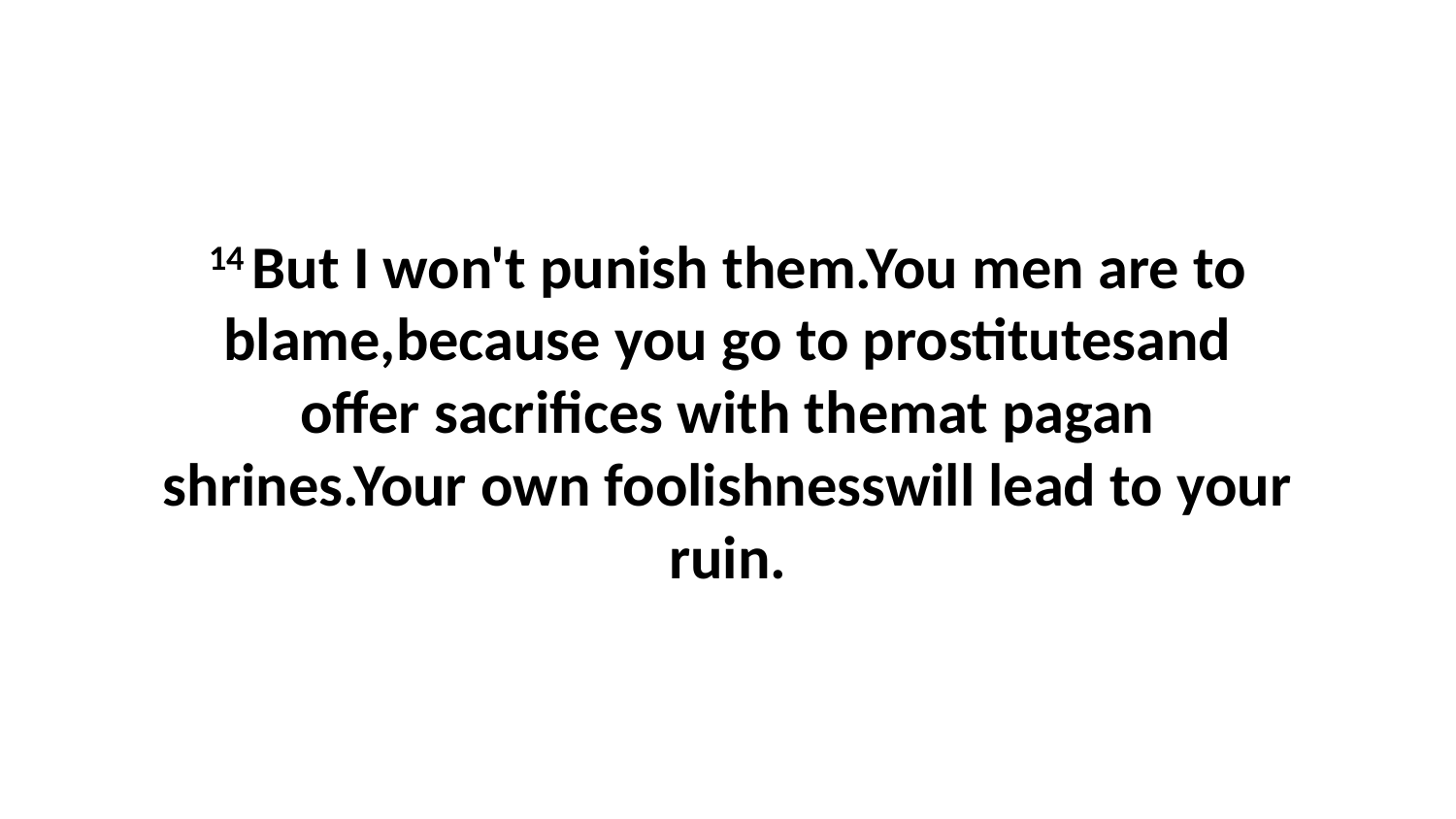

14 But I won't punish them.You men are to blame,because you go to prostitutesand offer sacrifices with themat pagan shrines.Your own foolishnesswill lead to your ruin.